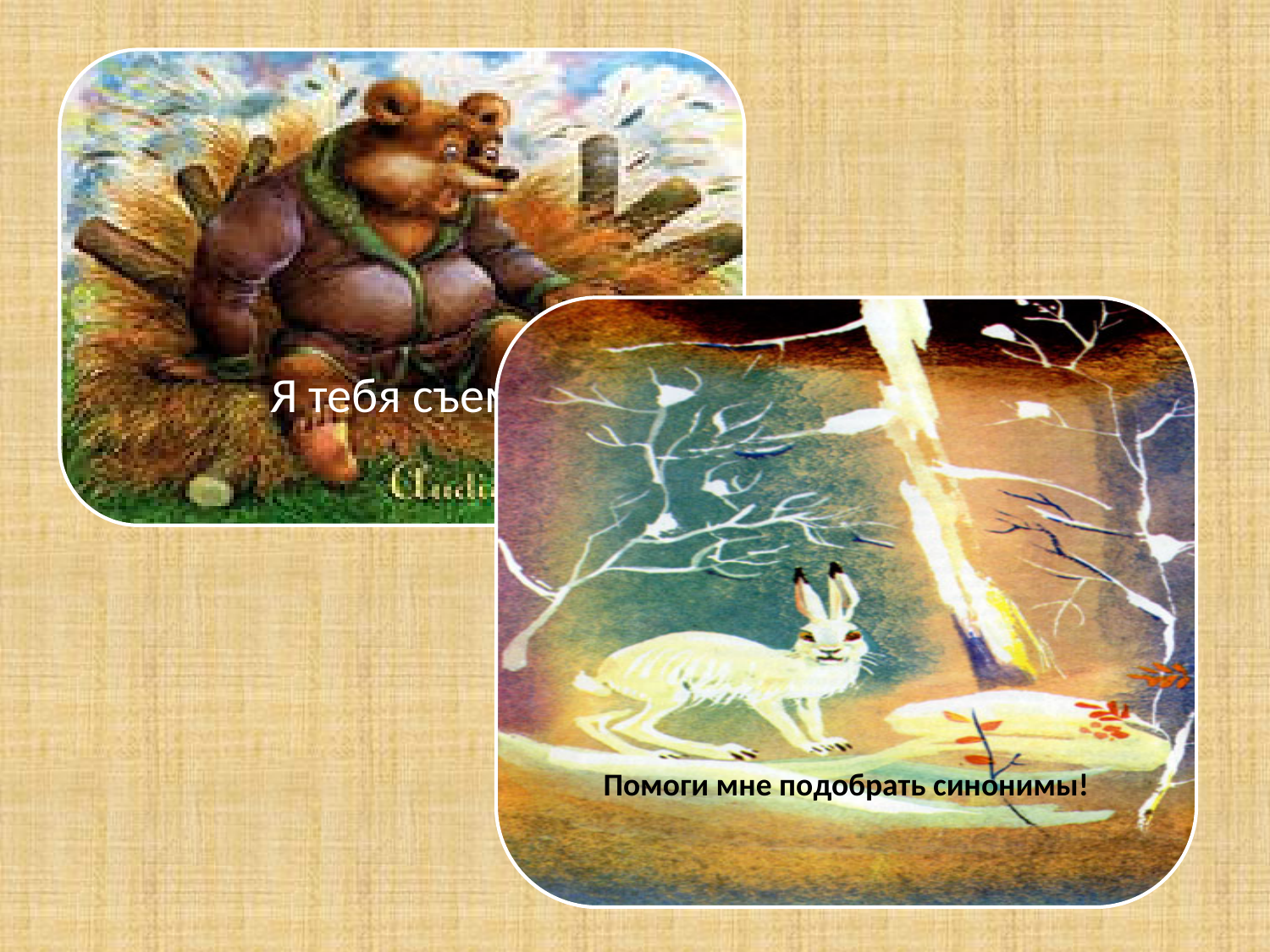

Я тебя съем!

Помоги мне подобрать синонимы!